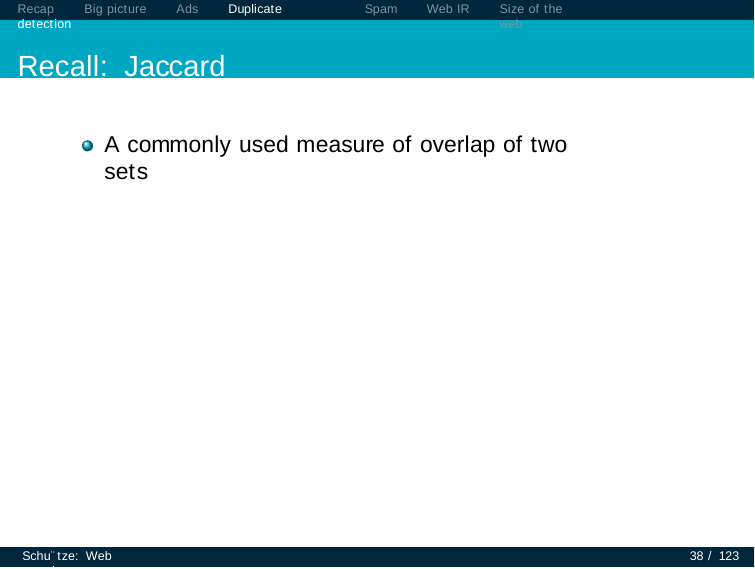

Recap	Big picture	Ads	Duplicate detection

Recall:  Jaccard coefficient
Spam
Web IR
Size of the web

A commonly used measure of overlap of two sets

Schu¨tze:  Web search
38 / 123